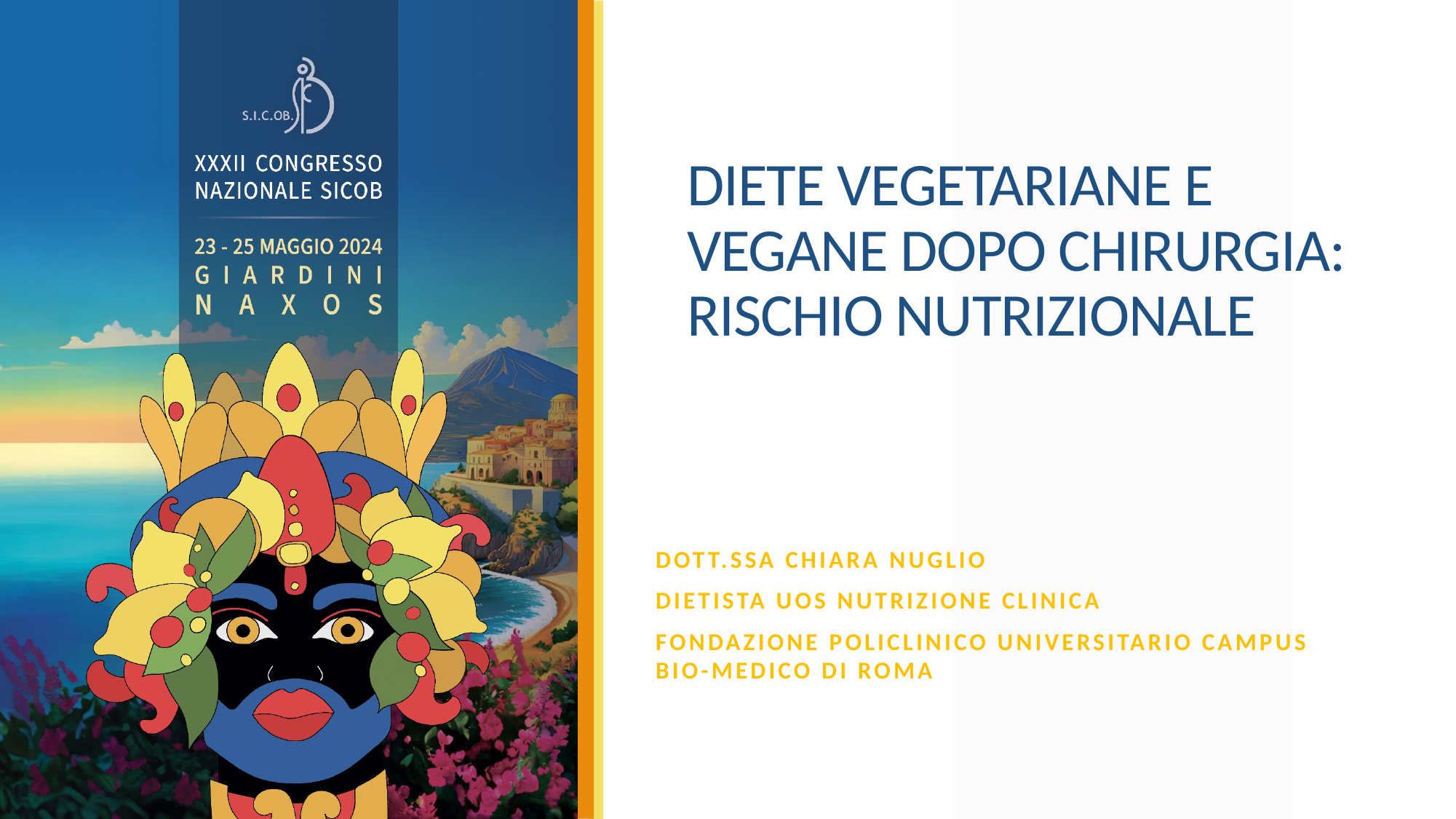

# DIETE VEGETARIANE E VEGANE DOPO CHIRURGIA: RISCHIO NUTRIZIONALE
DOTT.SSA CHIARA NUGLIO
Dietista uos NUTRIZIONE CLINICA
FONDAZIONE POLICLINICO universitario CAMPUS BIO-MEDICO DI ROMA